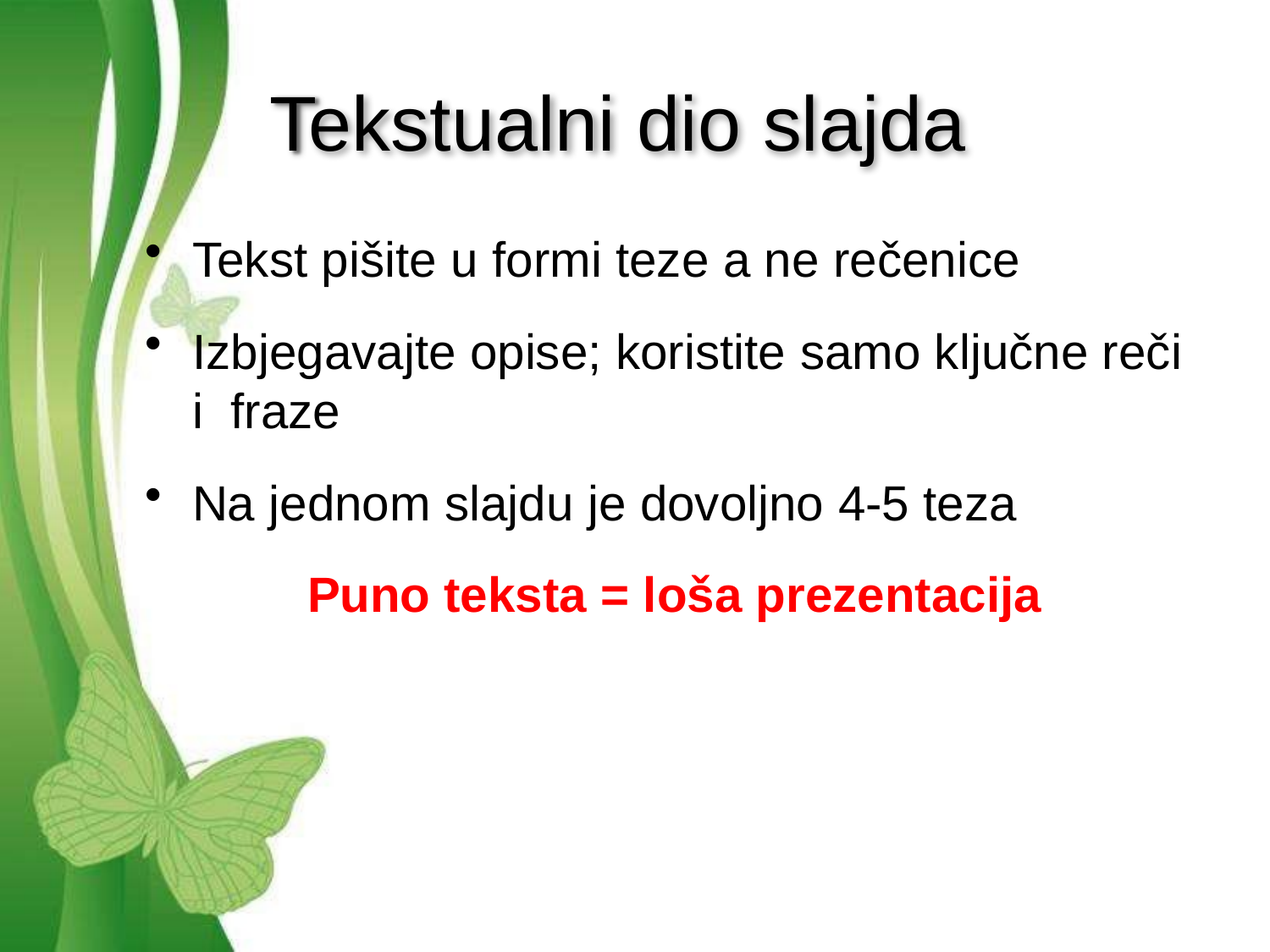

Free Powerpoint Templates

# Tekstualni dio slajda
Tekst pišite u formi teze a ne rečenice
Izbjegavajte opise; koristite samo ključne reči i  fraze
Na jednom slajdu je dovoljno 4-5 teza
Puno teksta = loša prezentacija